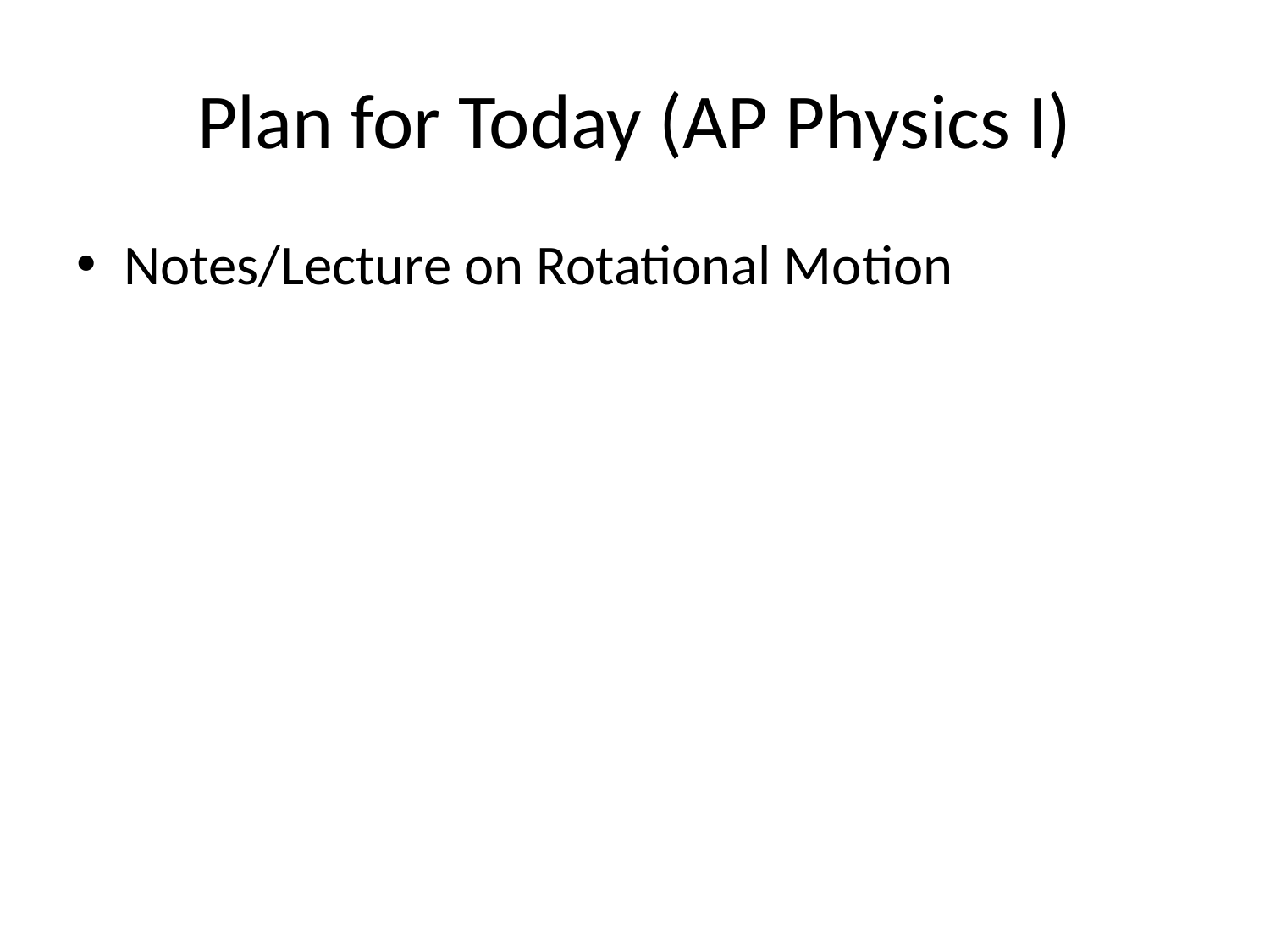

# Plan for Today (AP Physics I)
Notes/Lecture on Rotational Motion